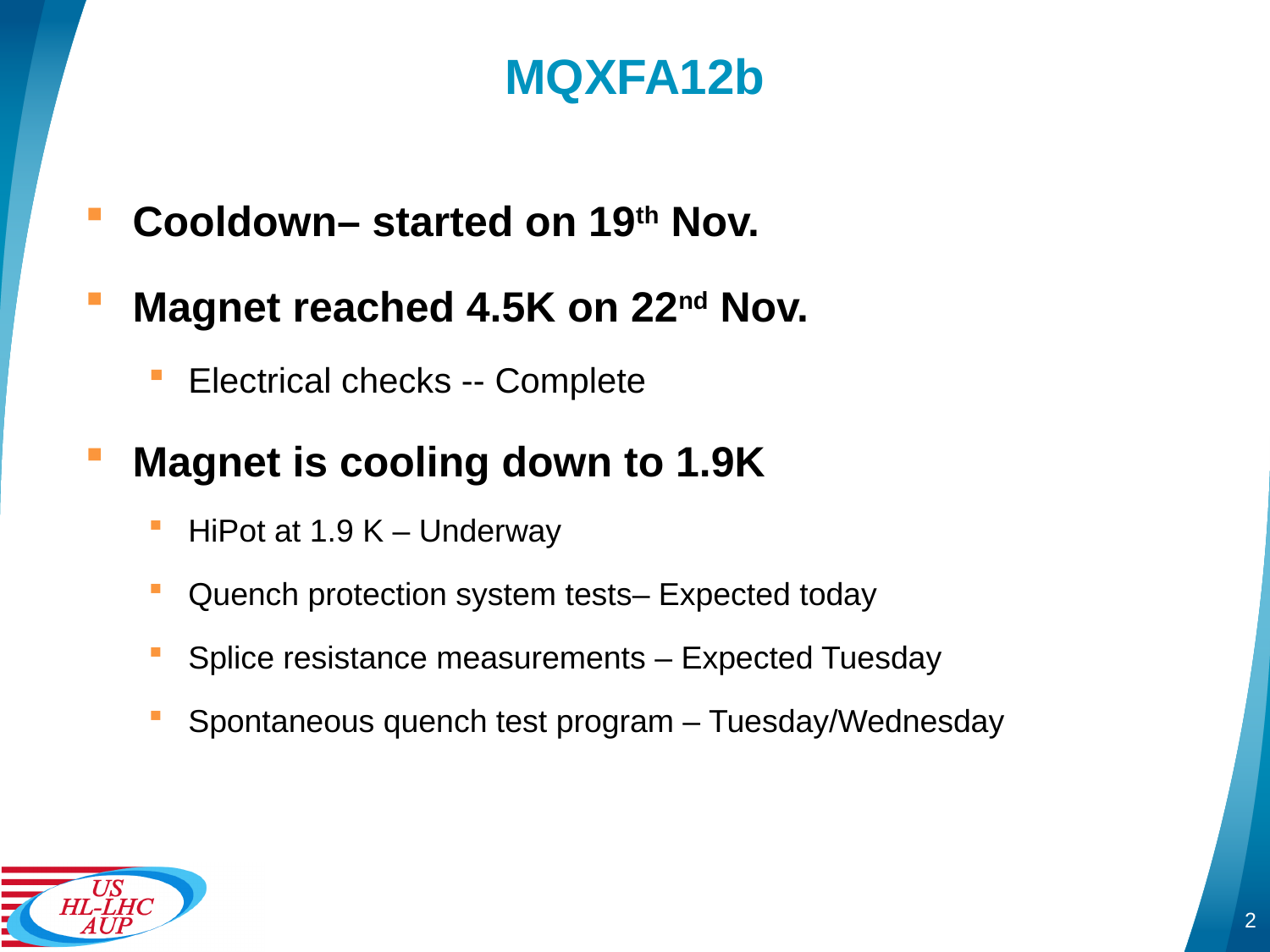

# MQXFA12b
Cooldown– started on 19th Nov.
Magnet reached 4.5K on 22nd Nov.
Electrical checks -- Complete
Magnet is cooling down to 1.9K
HiPot at 1.9 K – Underway
Quench protection system tests– Expected today
Splice resistance measurements – Expected Tuesday
Spontaneous quench test program – Tuesday/Wednesday

2